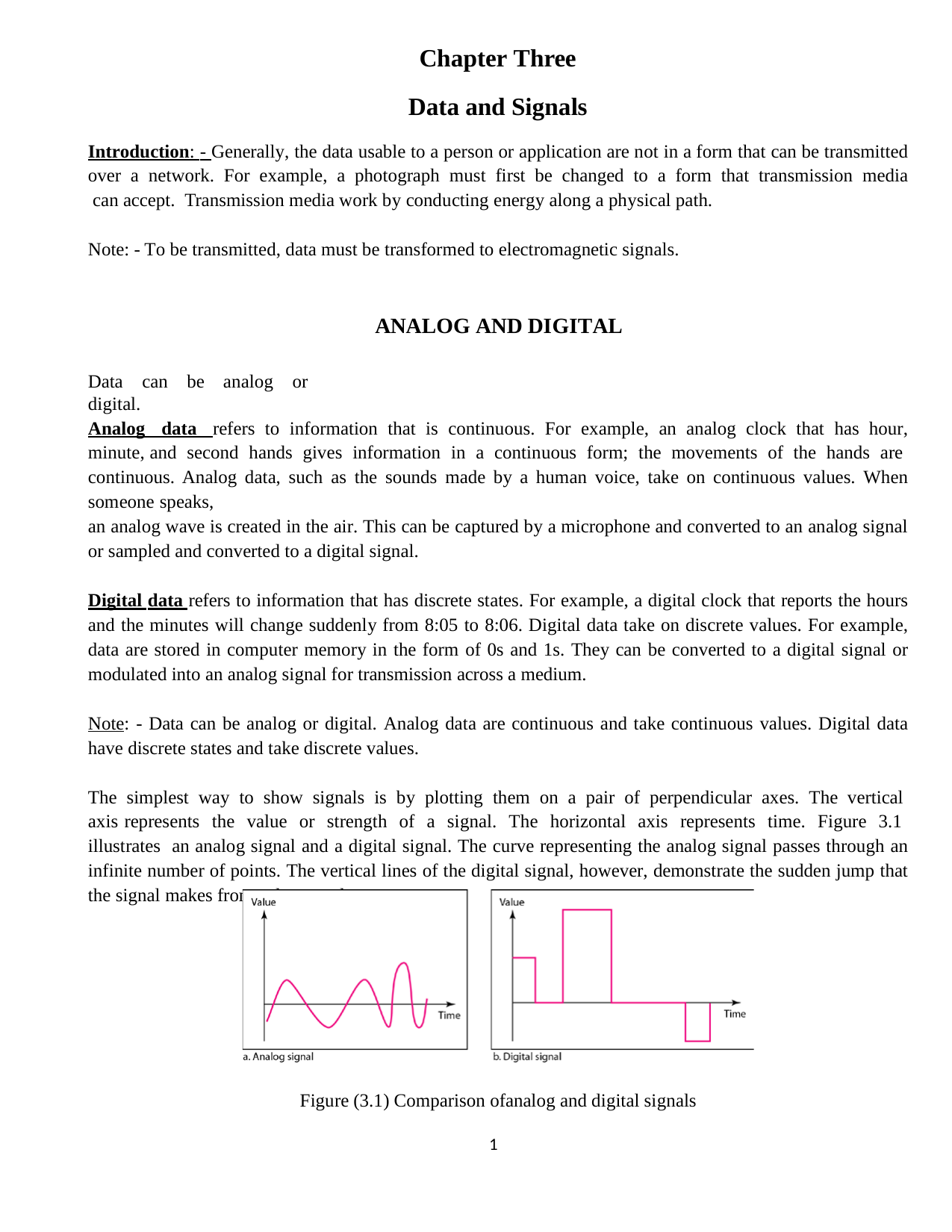

Chapter Three Data and Signals

Introduction: - Generally, the data usable to a person or application are not in a form that can be transmitted over  a  network.  For  example,  a  photograph  must  first  be  changed  to  a  form  that  transmission  media  can accept.  Transmission media work by conducting energy along a physical path.

Note: - To be transmitted, data must be transformed to electromagnetic signals.

ANALOG AND DIGITAL

Data can be analog or digital.
Analog  data  refers to information that is continuous. For example, an analog clock that has hour, minute, and  second  hands  gives  information  in  a  continuous  form;  the  movements  of  the  hands  are  continuous. Analog data, such as the sounds made by a human voice, take on continuous values. When someone speaks,
an analog wave is created in the air. This can be captured by a microphone and converted to an analog signal or sampled and converted to a digital signal.

Digital data refers to information that has discrete states. For example, a digital clock that reports the hours and the minutes will change suddenly from 8:05 to 8:06. Digital data take on discrete values. For example, data are stored in computer memory in the form of 0s and 1s. They can be converted to a digital signal or modulated into an analog signal for transmission across a medium.

Note: - Data can be analog or digital. Analog data are continuous and take continuous values. Digital data have discrete states and take discrete values.

The  simplest  way  to  show  signals  is  by  plotting  them  on  a  pair  of  perpendicular  axes.  The  vertical  axis represents  the  value  or  strength  of  a  signal.  The  horizontal  axis  represents  time.  Figure  3.1  illustrates  an analog signal and a digital signal. The curve representing the analog signal passes through an infinite number of points. The vertical lines of the digital signal, however, demonstrate the sudden jump that the signal makes from value to value.

Figure (3.1) Comparison ofanalog and digital signals
1